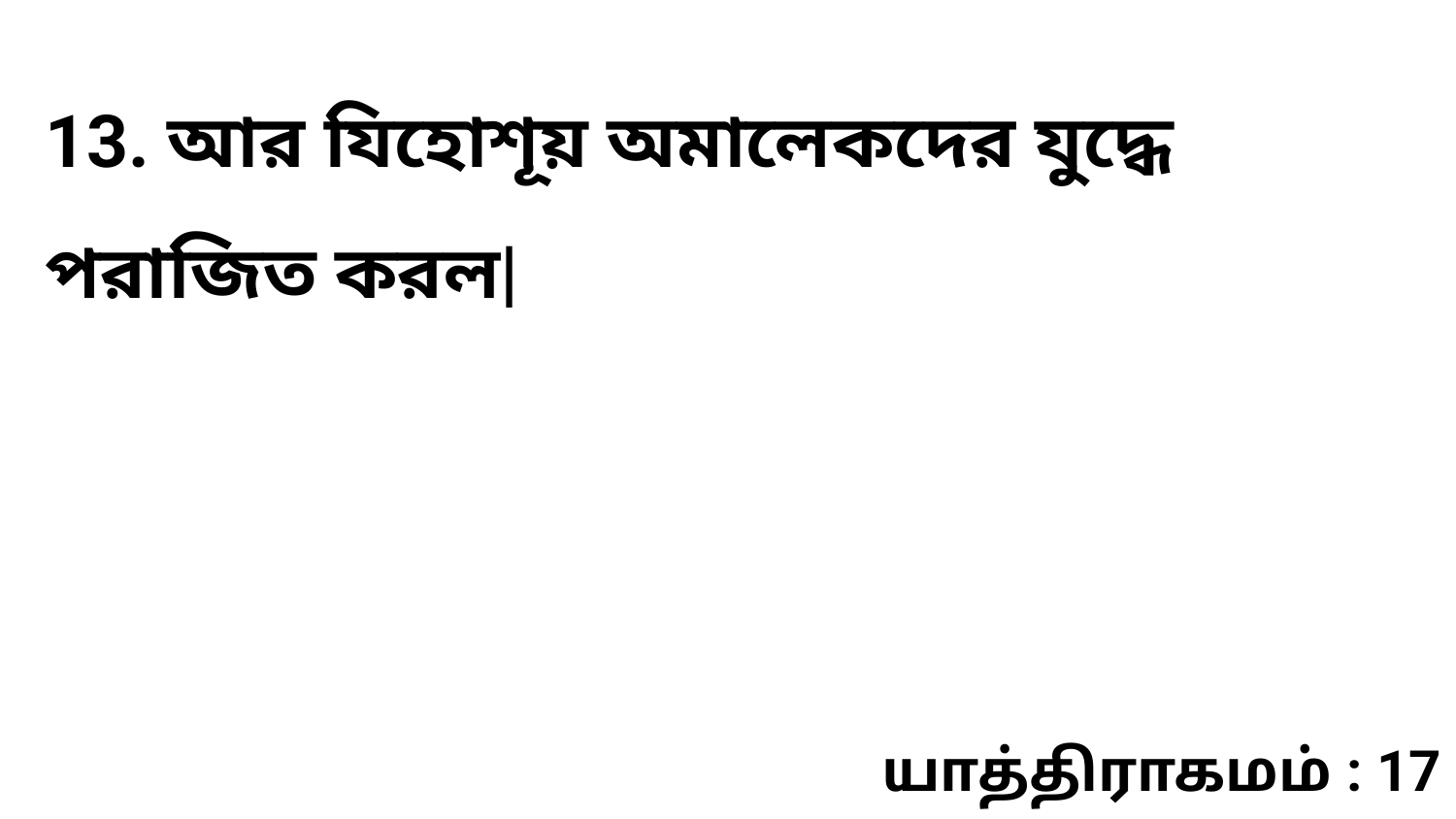

13. আর যিহোশূয় অমালেকদের যুদ্ধে পরাজিত করল|
யாத்திராகமம் : 17